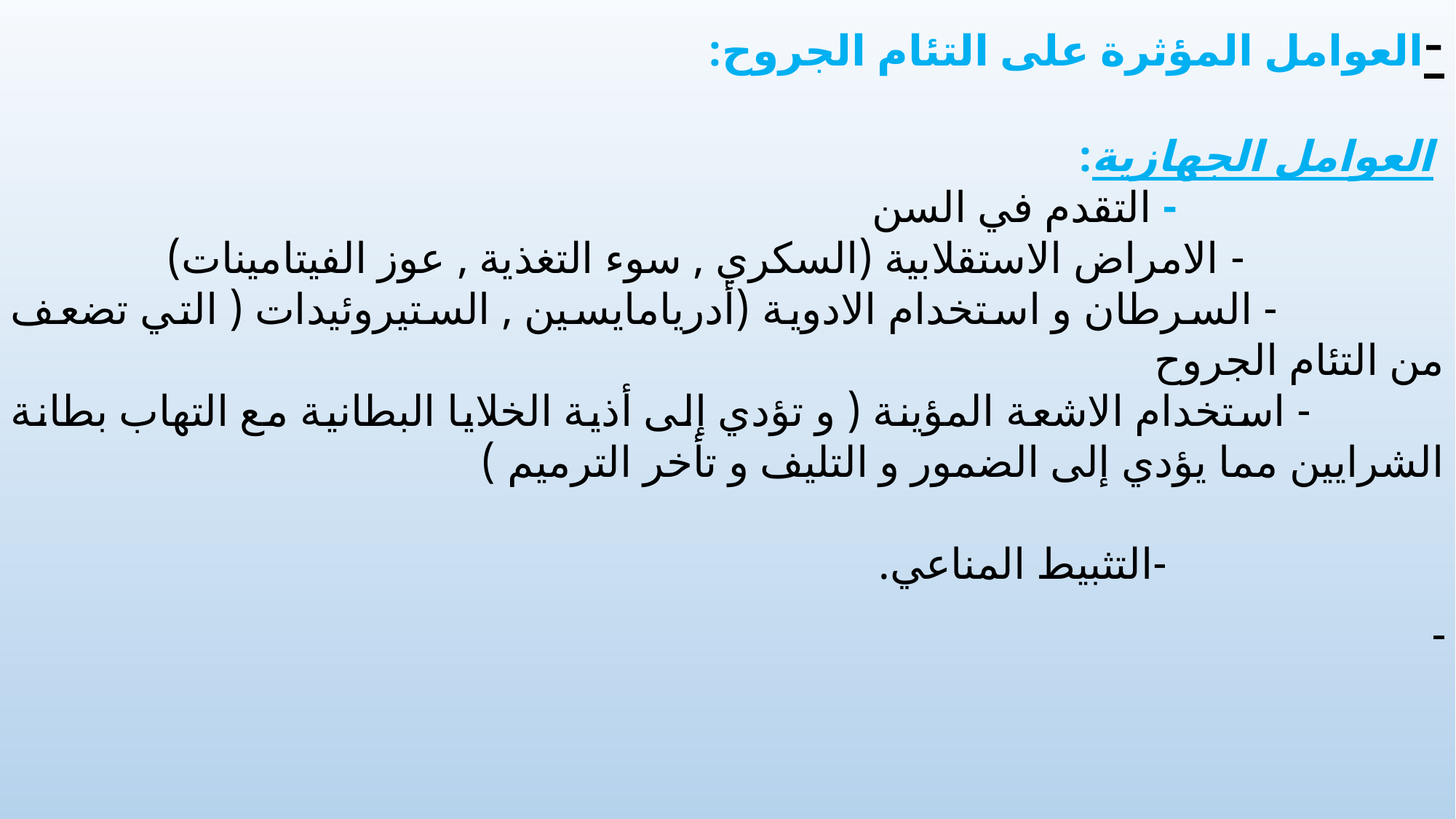

-العوامل المؤثرة على التئام الجروح:

 العوامل الجهازية:
                        - التقدم في السن
                  - الامراض الاستقلابية (السكري , سوء التغذية , عوز الفيتامينات)
               - السرطان و استخدام الادوية (أدريامايسين , الستيروئيدات ( التي تضعف من التئام الجروح
            - استخدام الاشعة المؤينة ( و تؤدي إلى أذية الخلايا البطانية مع التهاب بطانة الشرايين مما يؤدي إلى الضمور و التليف و تأخر الترميم )

                         -التثبيط المناعي.